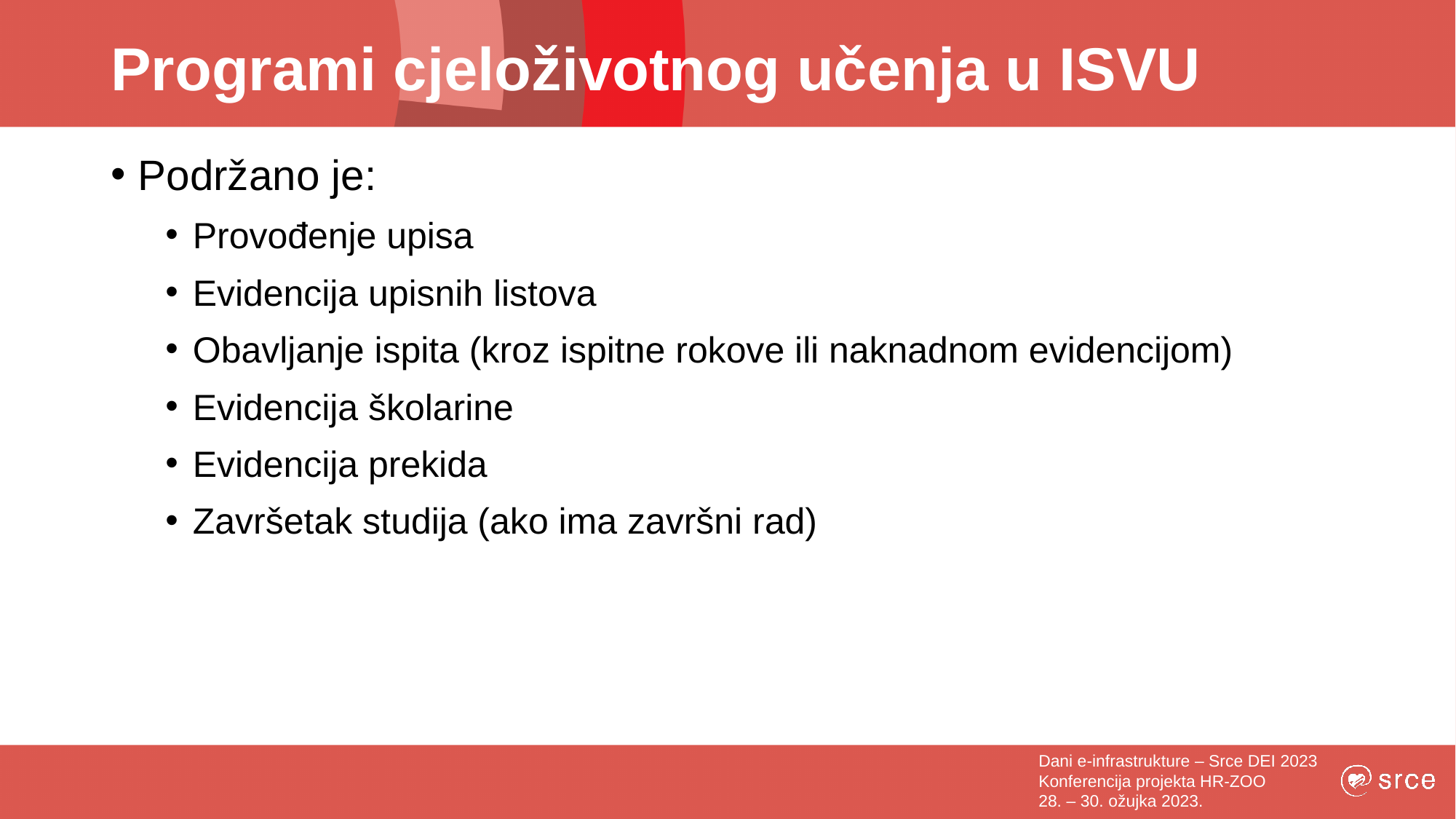

# Programi cjeloživotnog učenja u ISVU
Podržano je:
Provođenje upisa
Evidencija upisnih listova
Obavljanje ispita (kroz ispitne rokove ili naknadnom evidencijom)
Evidencija školarine
Evidencija prekida
Završetak studija (ako ima završni rad)